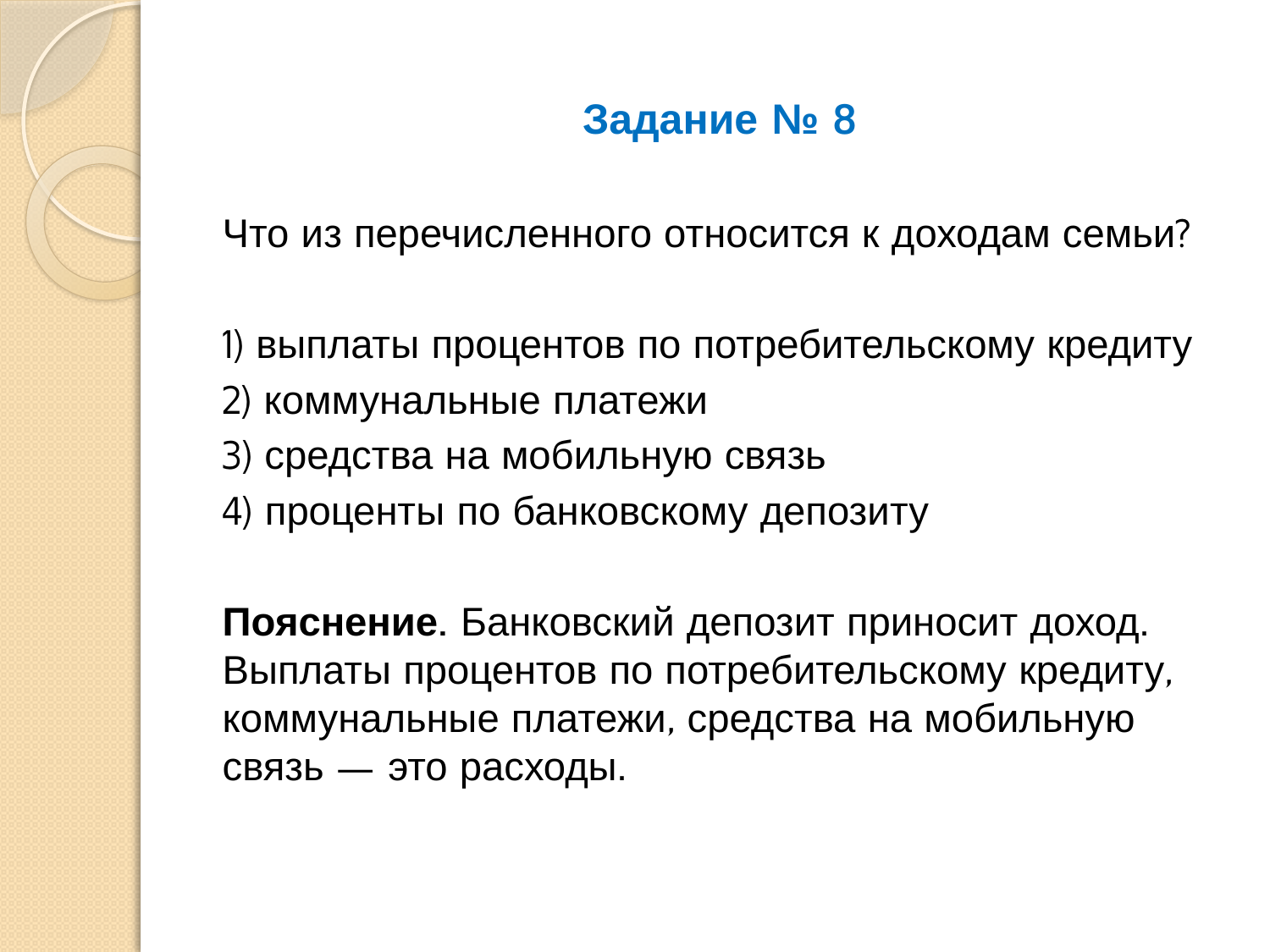

# Задание № 8
Что из перечисленного относится к доходам семьи?

1) выплаты процентов по потребительскому кредиту
2) коммунальные платежи
3) средства на мобильную связь
4) проценты по банковскому депозиту

Пояснение. Банковский депозит приносит доход. Выплаты процентов по потребительскому кредиту, коммунальные платежи, средства на мобильную связь — это расходы.